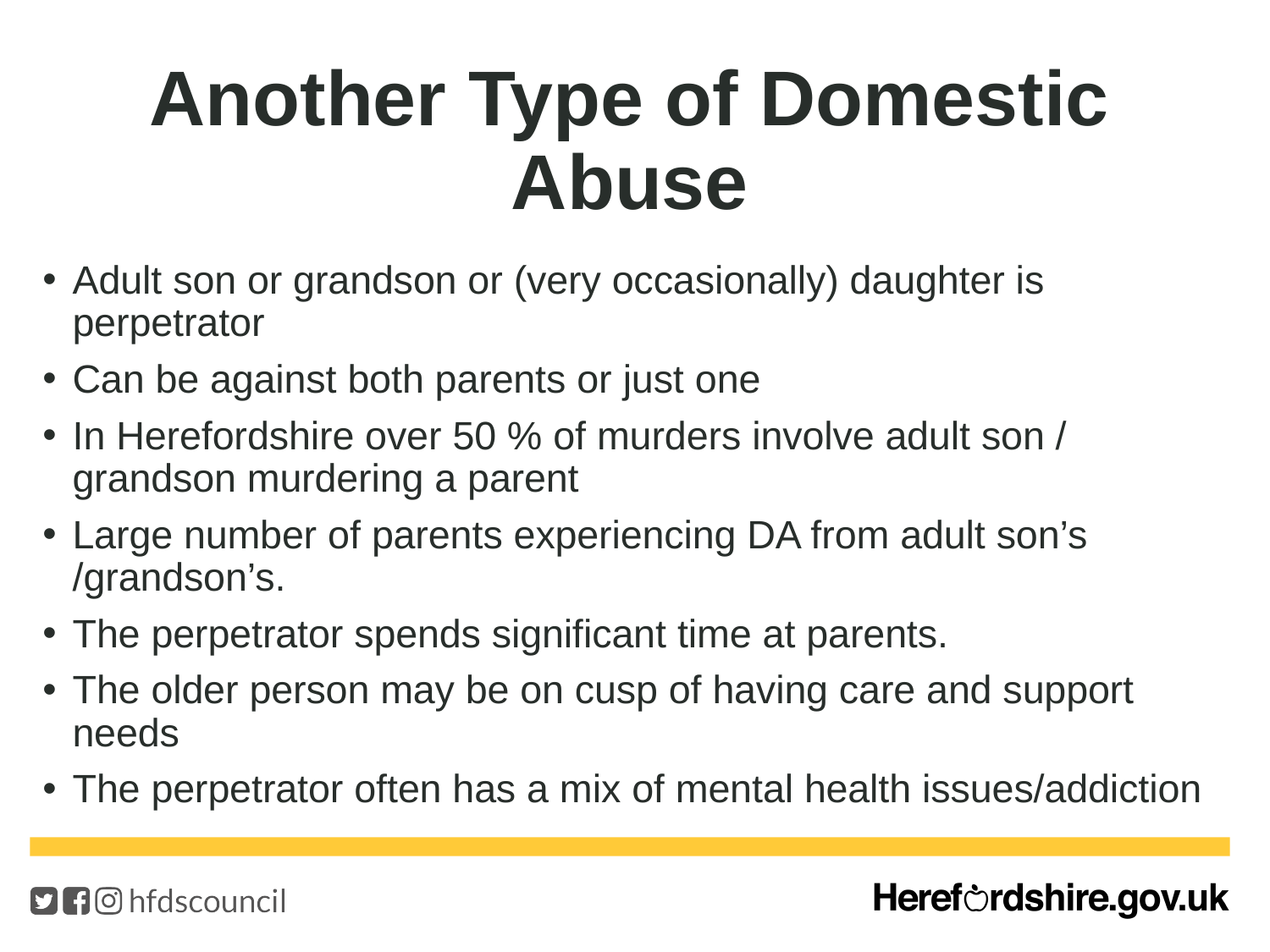

# Another Type of Domestic Abuse
Adult son or grandson or (very occasionally) daughter is perpetrator
Can be against both parents or just one
In Herefordshire over 50 % of murders involve adult son / grandson murdering a parent
Large number of parents experiencing DA from adult son’s /grandson’s.
The perpetrator spends significant time at parents.
The older person may be on cusp of having care and support needs
The perpetrator often has a mix of mental health issues/addiction